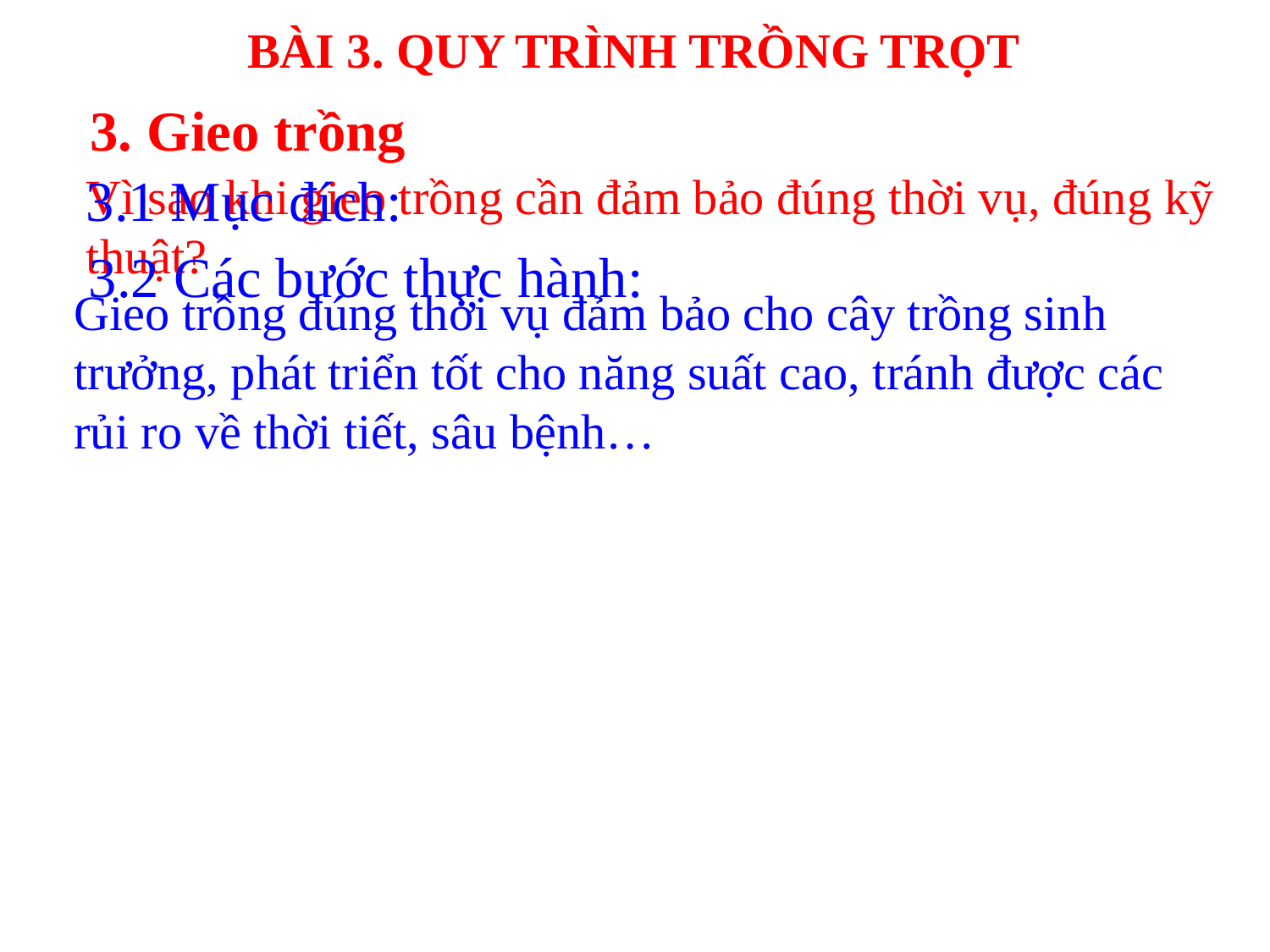

BÀI 3. QUY TRÌNH TRỒNG TRỌT
3. Gieo trồng
Vì sao khi gieo trồng cần đảm bảo đúng thời vụ, đúng kỹ thuật?
3.1 Mục đích:
3.2 Các bước thực hành:
Gieo trồng đúng thời vụ đảm bảo cho cây trồng sinh trưởng, phát triển tốt cho năng suất cao, tránh được các rủi ro về thời tiết, sâu bệnh…